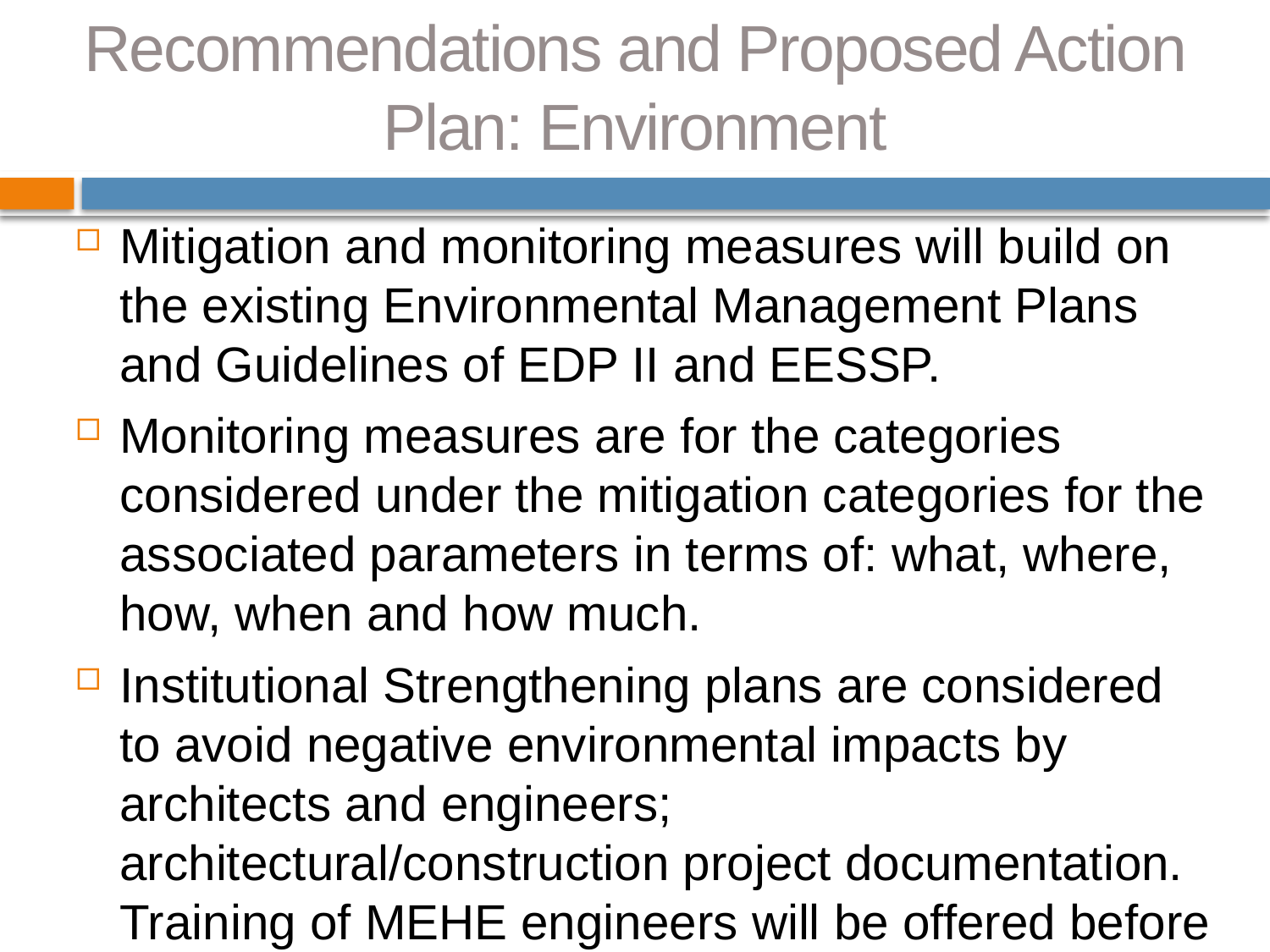

# Recommendations and Proposed Action Plan: Environment
Mitigation and monitoring measures will build on the existing Environmental Management Plans and Guidelines of EDP II and EESSP.
Monitoring measures are for the categories considered under the mitigation categories for the associated parameters in terms of: what, where, how, when and how much.
Institutional Strengthening plans are considered to avoid negative environmental impacts by architects and engineers; architectural/construction project documentation. Training of MEHE engineers will be offered before effectiveness.